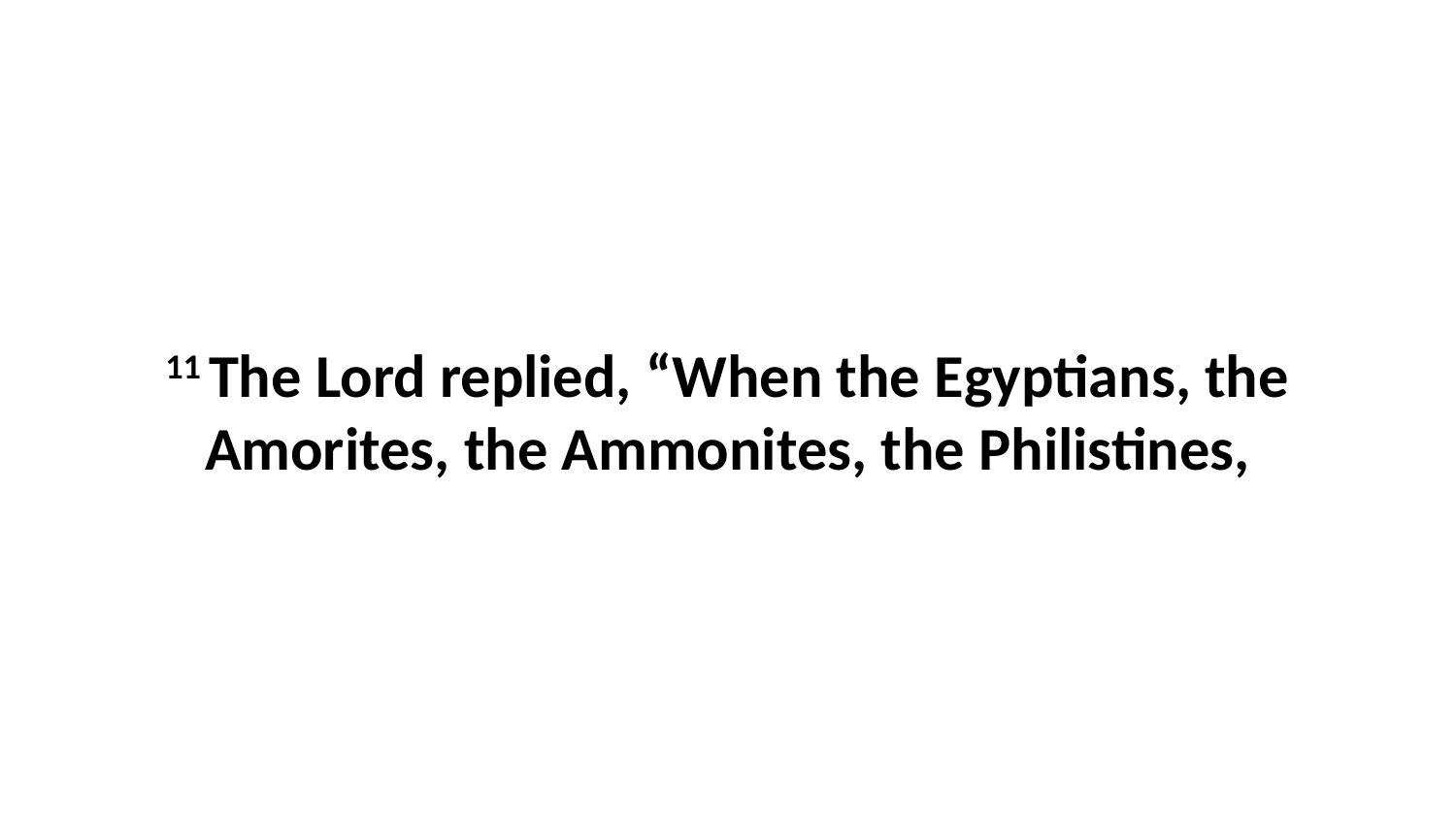

11 The Lord replied, “When the Egyptians, the Amorites, the Ammonites, the Philistines,